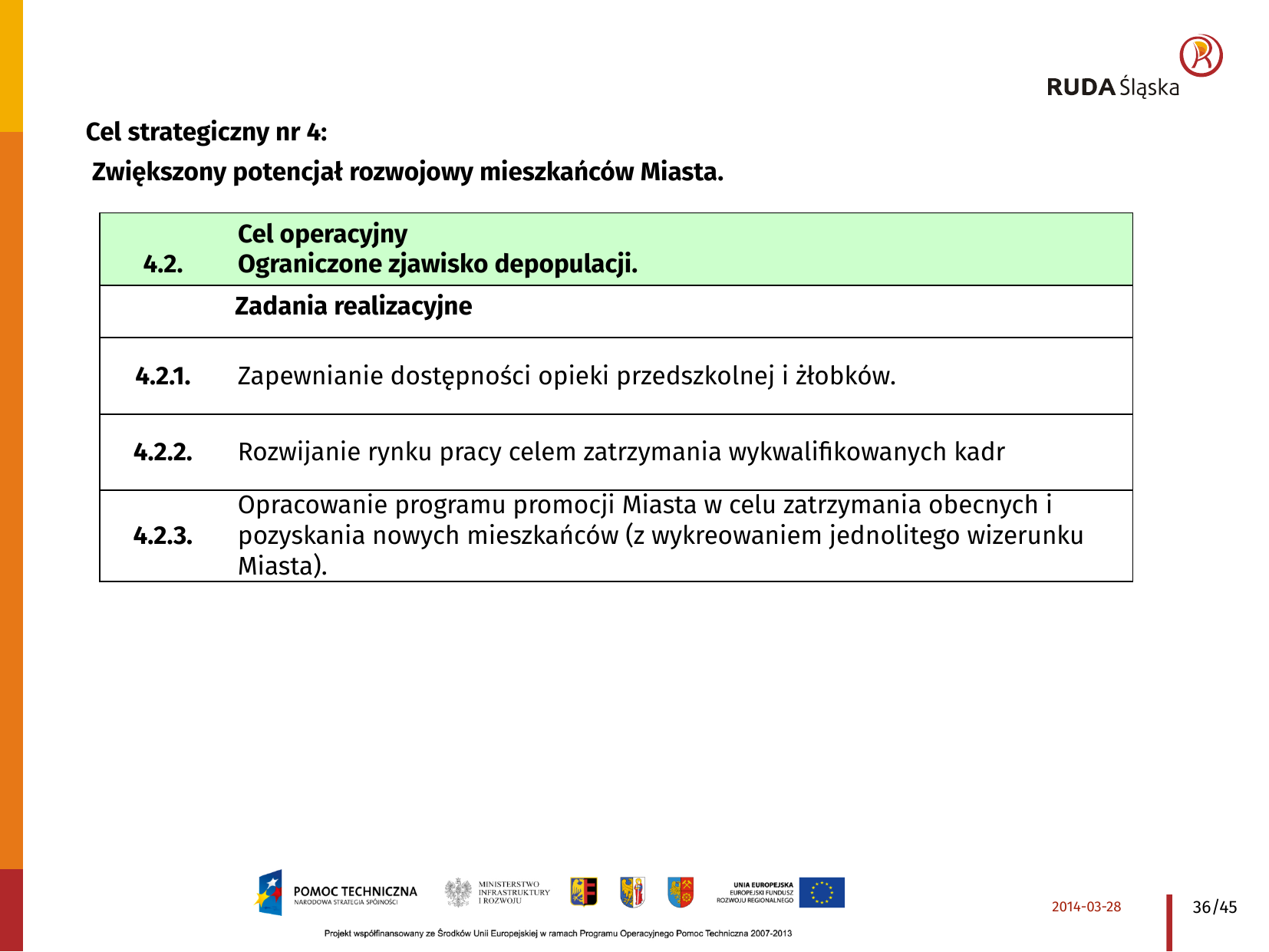

Cel strategiczny nr 4:
 Zwiększony potencjał rozwojowy mieszkańców Miasta.
| 4.2. | Cel operacyjny Ograniczone zjawisko depopulacji. |
| --- | --- |
| Zadania realizacyjne |  |
| 4.2.1. | Zapewnianie dostępności opieki przedszkolnej i żłobków. |
| 4.2.2. | Rozwijanie rynku pracy celem zatrzymania wykwalifikowanych kadr |
| 4.2.3. | Opracowanie programu promocji Miasta w celu zatrzymania obecnych i pozyskania nowych mieszkańców (z wykreowaniem jednolitego wizerunku Miasta). |
2014-03-28